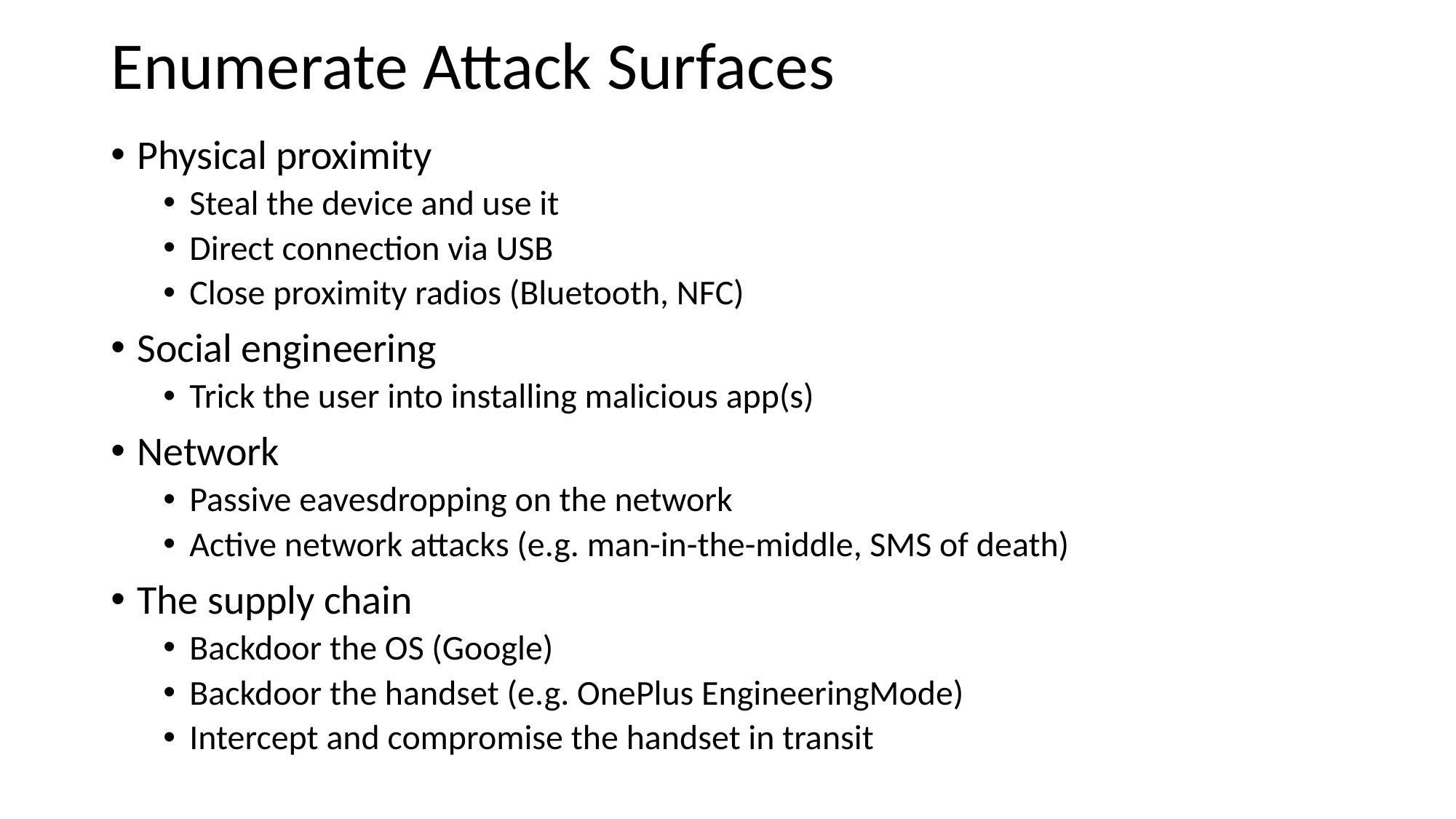

# Enumerate Attack Surfaces
Physical proximity
Steal the device and use it
Direct connection via USB
Close proximity radios (Bluetooth, NFC)
Social engineering
Trick the user into installing malicious app(s)
Network
Passive eavesdropping on the network
Active network attacks (e.g. man-in-the-middle, SMS of death)
The supply chain
Backdoor the OS (Google)
Backdoor the handset (e.g. OnePlus EngineeringMode)
Intercept and compromise the handset in transit